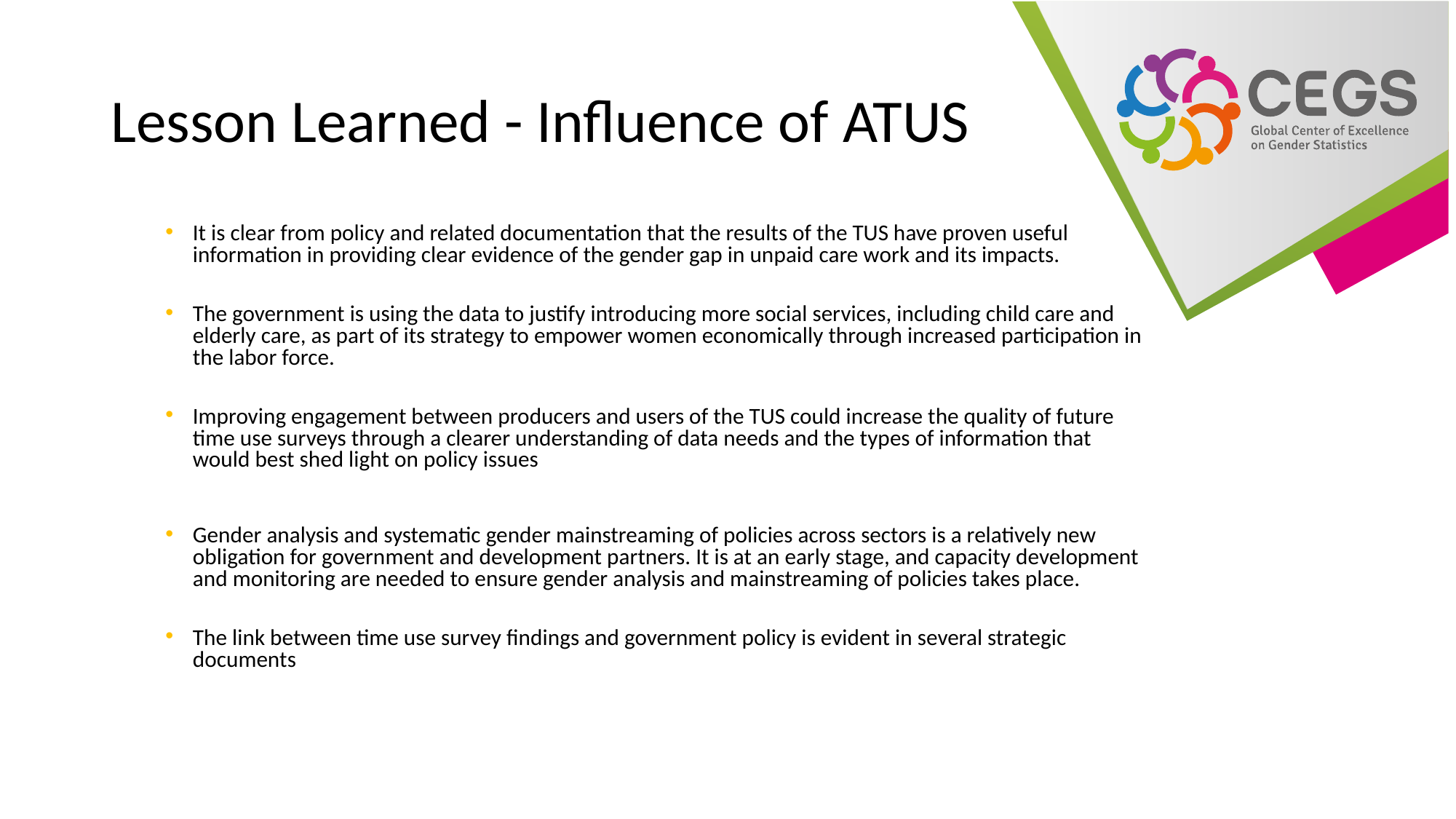

# Lesson Learned - Influence of ATUS
It is clear from policy and related documentation that the results of the TUS have proven useful information in providing clear evidence of the gender gap in unpaid care work and its impacts.

The government is using the data to justify introducing more social services, including child care and elderly care, as part of its strategy to empower women economically through increased participation in the labor force.

Improving engagement between producers and users of the TUS could increase the quality of future time use surveys through a clearer understanding of data needs and the types of information that would best shed light on policy issues

Gender analysis and systematic gender mainstreaming of policies across sectors is a relatively new obligation for government and development partners. It is at an early stage, and capacity development and monitoring are needed to ensure gender analysis and mainstreaming of policies takes place.

The link between time use survey findings and government policy is evident in several strategic documents